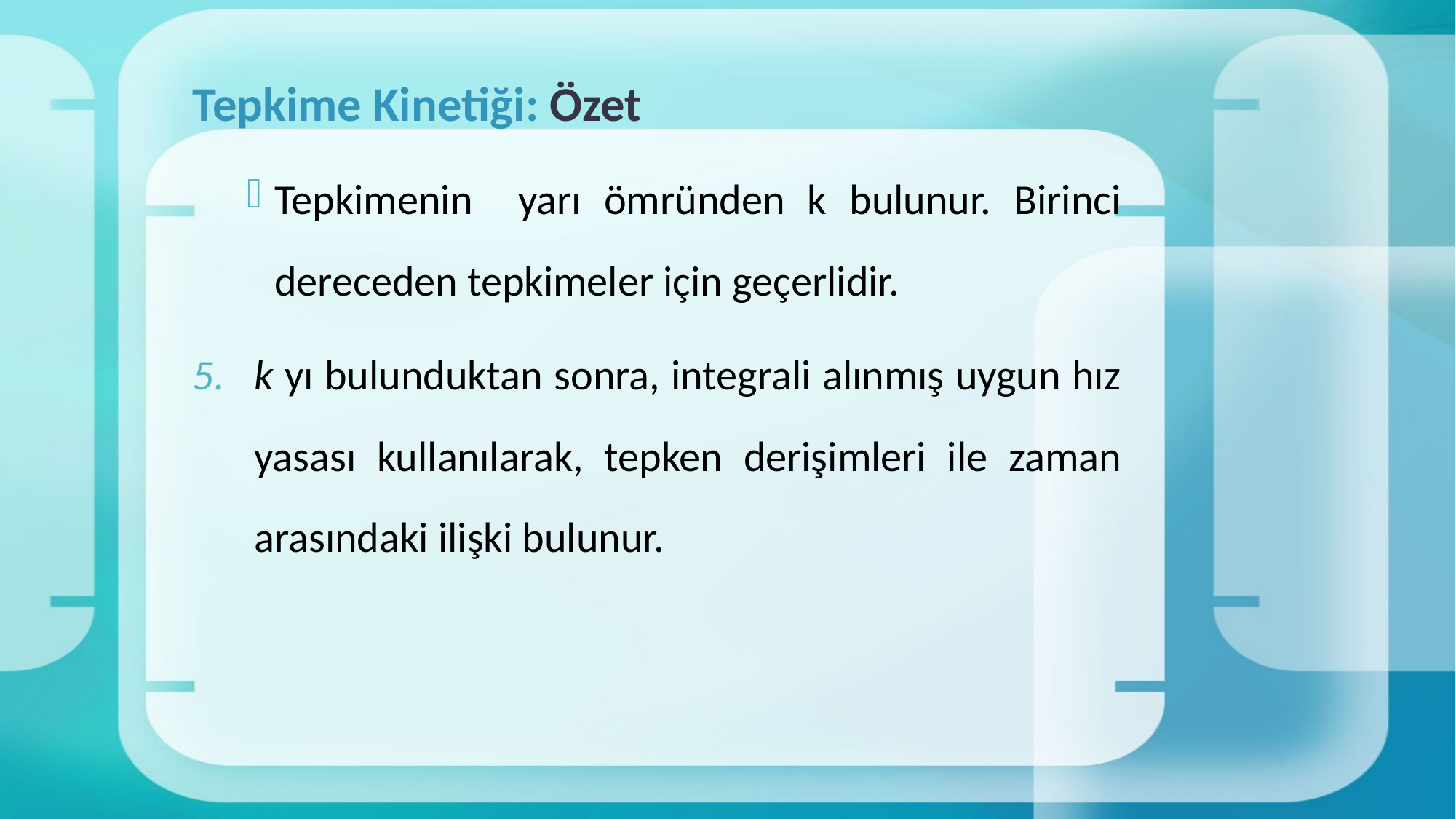

# Tepkime Kinetiği: Özet
Tepkimenin  yarı ömründen k bulunur. Birinci dereceden tepkimeler için geçerlidir.
k yı bulunduktan sonra, integrali alınmış uygun hız yasası kullanılarak, tepken derişimleri ile zaman arasındaki ilişki bulunur.